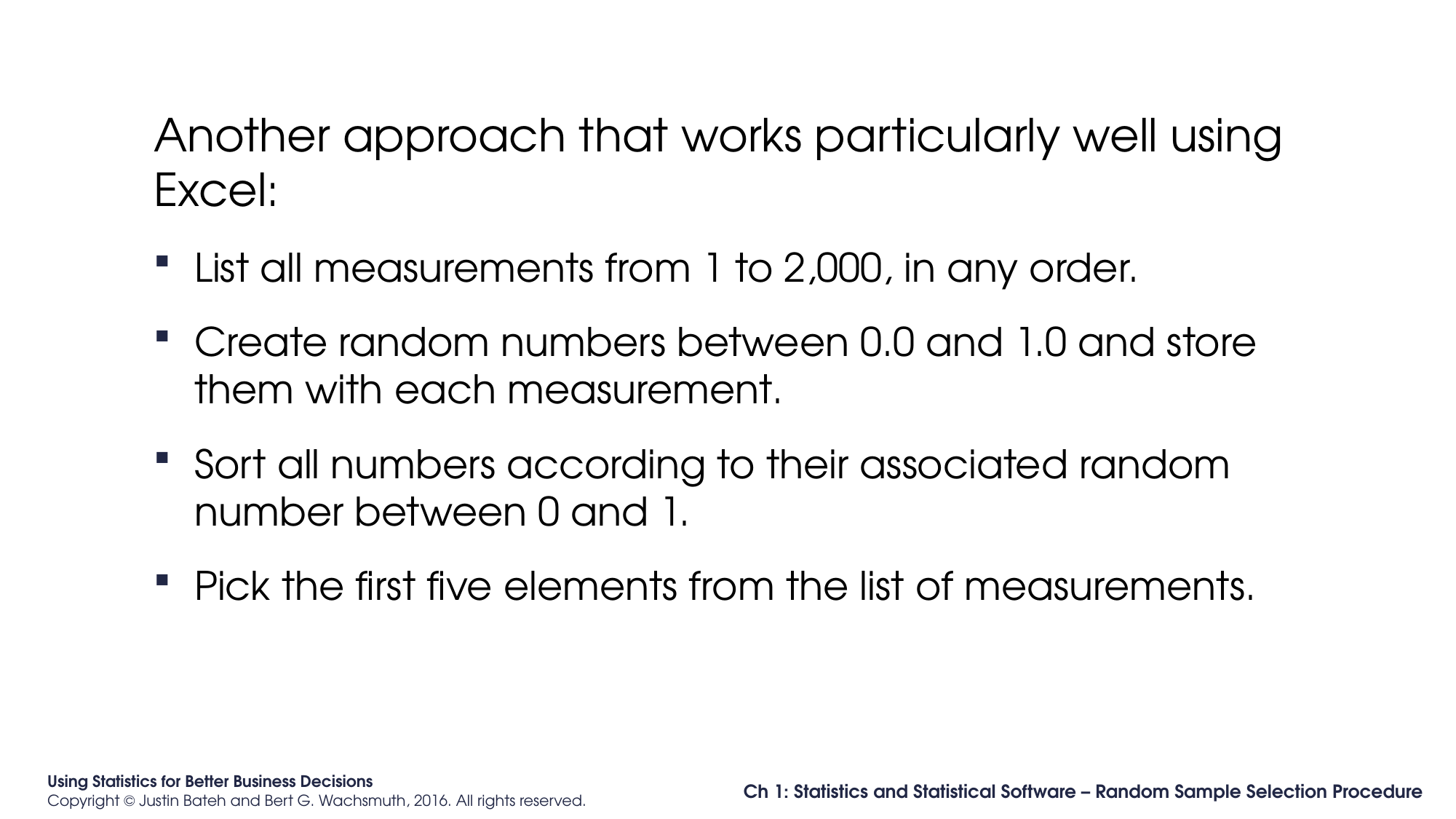

Another approach that works particularly well using Excel:
List all measurements from 1 to 2,000, in any order.
Create random numbers between 0.0 and 1.0 and store them with each measurement.
Sort all numbers according to their associated random number between 0 and 1.
Pick the first five elements from the list of measurements.

Ch 1: Statistics and Statistical Software – Random Sample Selection Procedure